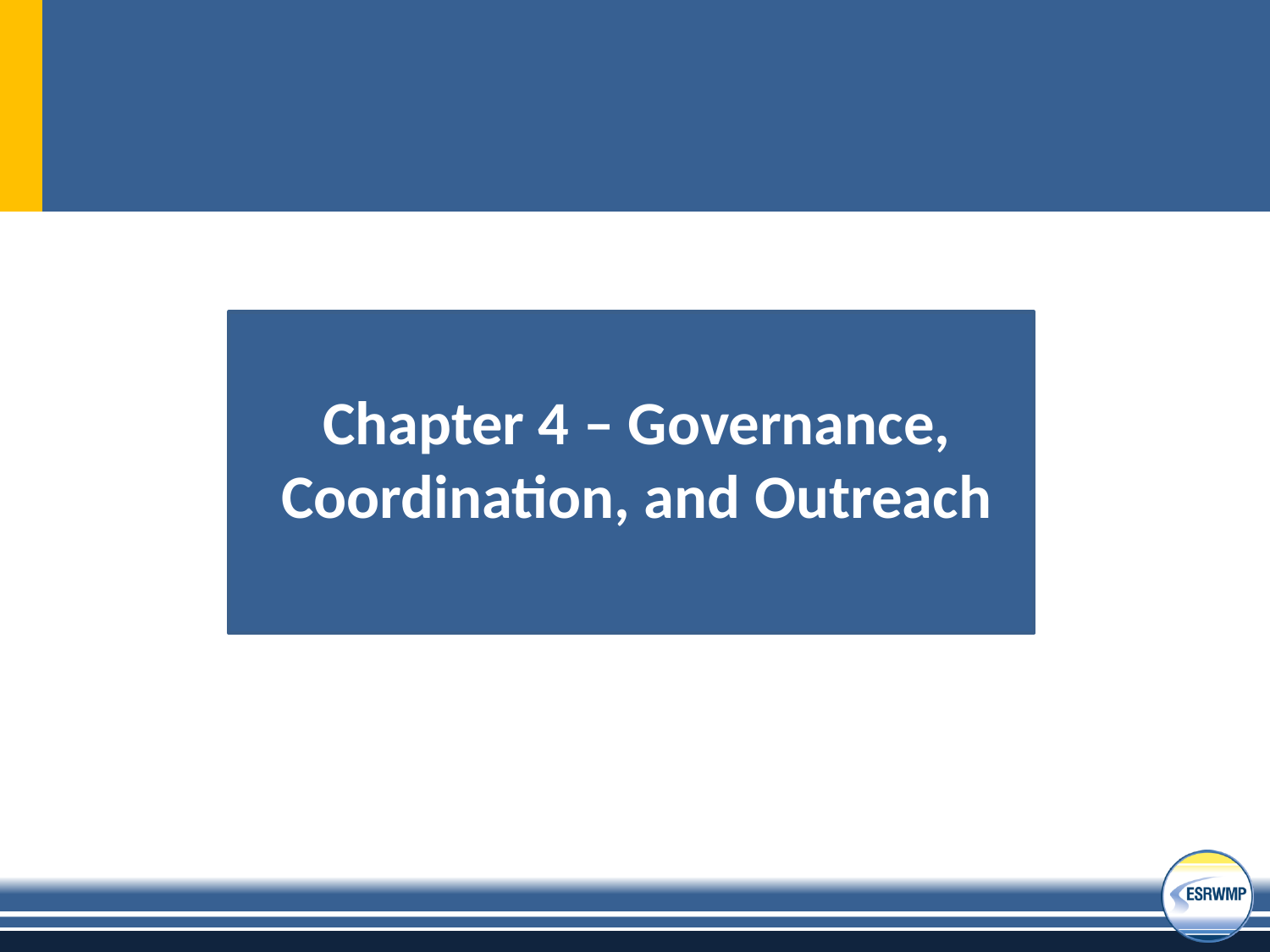

# Chapter 4 – Governance, Coordination, and Outreach